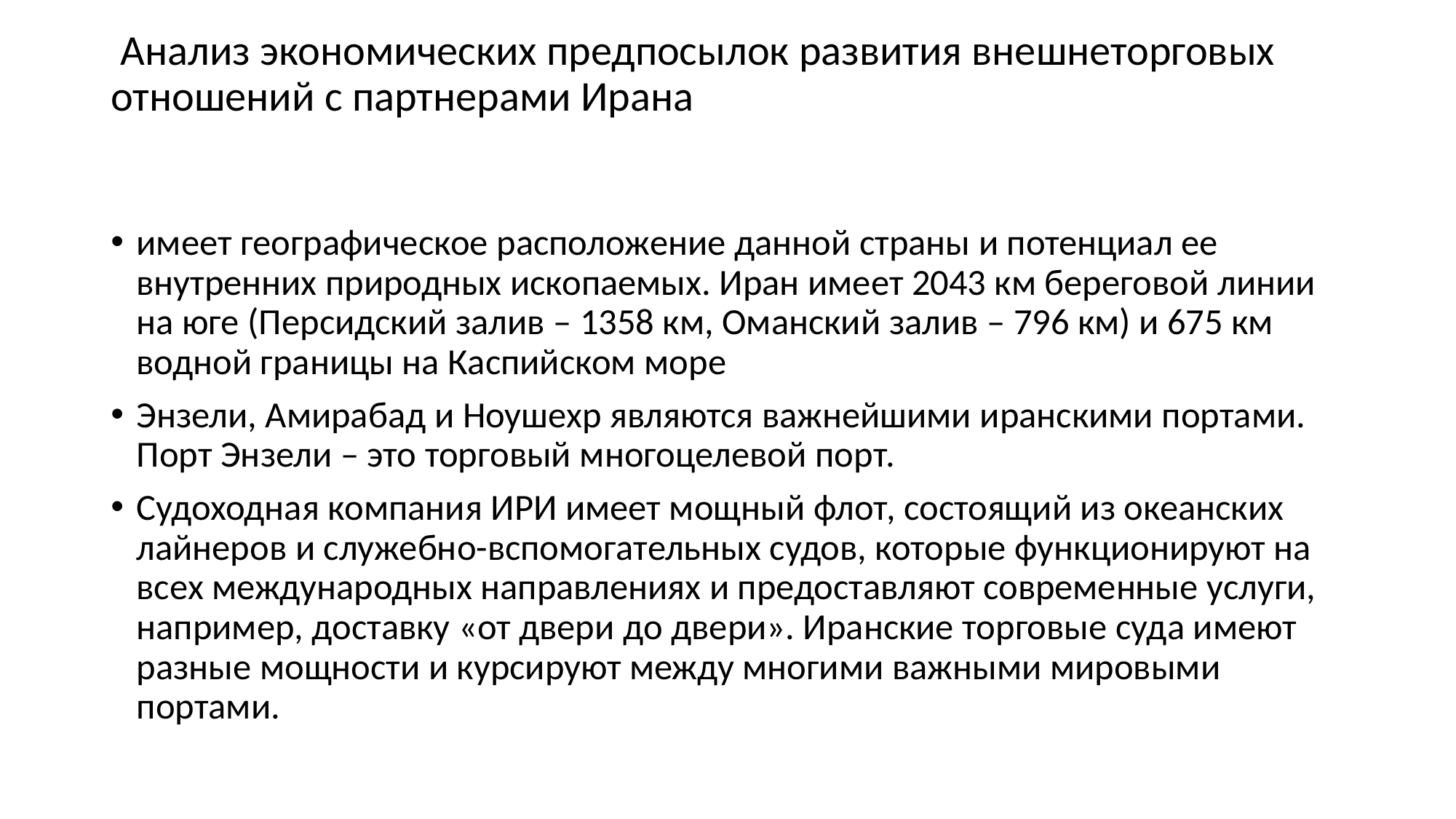

# Анализ экономических предпосылок развития внешнеторговых        отношений с партнерами Ирана
имеет географическое расположение данной страны и потенциал ее внутренних природных ископаемых. Иран имеет 2043 км береговой линии на юге (Персидский залив – 1358 км, Оманский залив – 796 км) и 675 км водной границы на Каспийском море
Энзели, Амирабад и Ноушехр являются важнейшими иранскими портами. Порт Энзели – это торговый многоцелевой порт.
Судоходная компания ИРИ имеет мощный флот, состоящий из океанских лайнеров и служебно-вспомогательных судов, которые функционируют на всех международных направлениях и предоставляют современные услуги, например, доставку «от двери до двери». Иранские торговые суда имеют разные мощности и курсируют между многими важными мировыми портами.